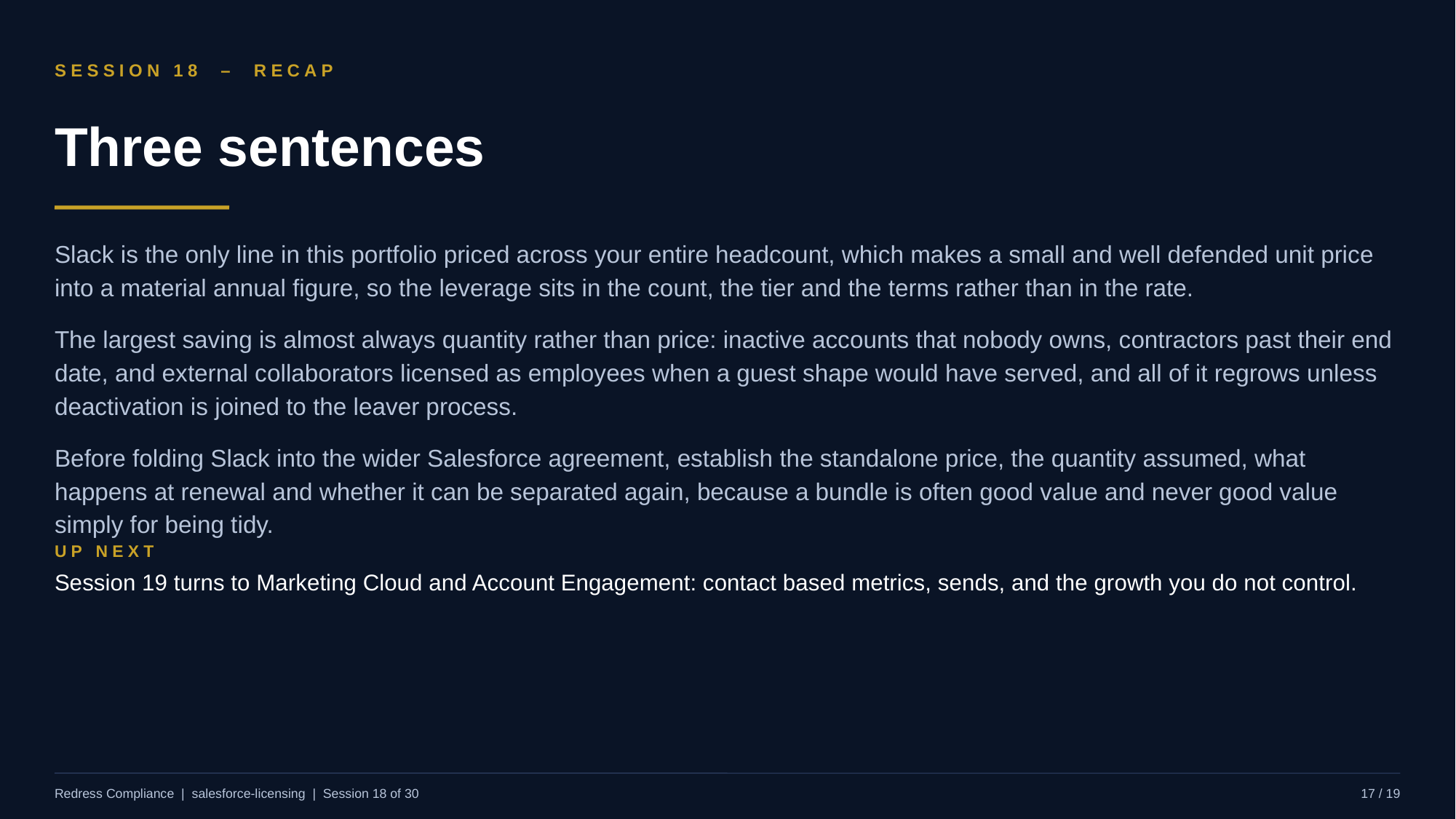

SESSION 18  –  RECAP
Three sentences

Slack is the only line in this portfolio priced across your entire headcount, which makes a small and well defended unit price into a material annual figure, so the leverage sits in the count, the tier and the terms rather than in the rate.
The largest saving is almost always quantity rather than price: inactive accounts that nobody owns, contractors past their end date, and external collaborators licensed as employees when a guest shape would have served, and all of it regrows unless deactivation is joined to the leaver process.
Before folding Slack into the wider Salesforce agreement, establish the standalone price, the quantity assumed, what happens at renewal and whether it can be separated again, because a bundle is often good value and never good value simply for being tidy.
UP NEXT
Session 19 turns to Marketing Cloud and Account Engagement: contact based metrics, sends, and the growth you do not control.

Redress Compliance  |  salesforce-licensing  |  Session 18 of 30
17 / 19